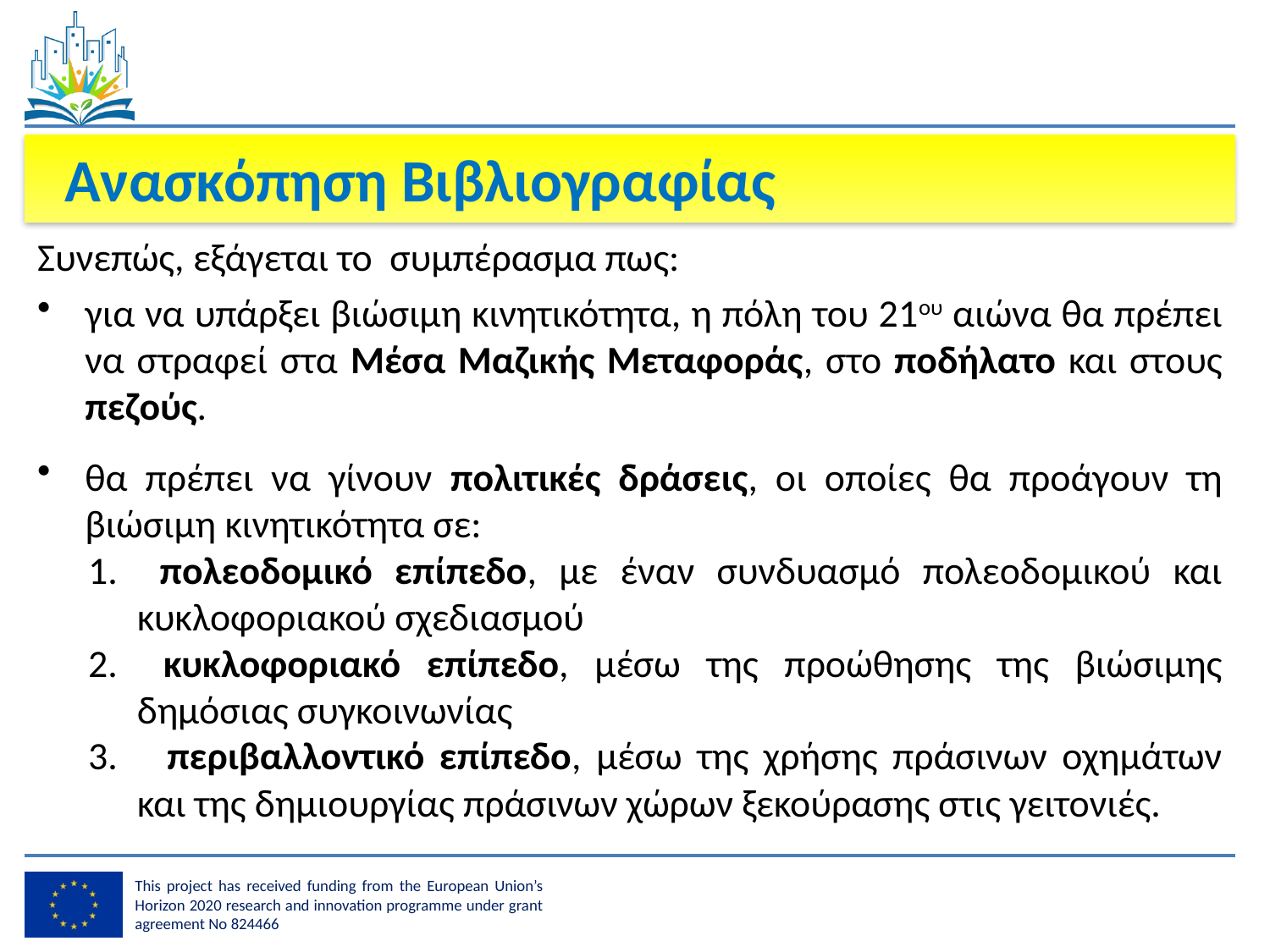

Ανασκόπηση Βιβλιογραφίας
Συνεπώς, εξάγεται το  συμπέρασμα πως:
για να υπάρξει βιώσιμη κινητικότητα, η πόλη του 21ου αιώνα θα πρέπει να στραφεί στα Μέσα Μαζικής Μεταφοράς, στο ποδήλατο και στους πεζούς.
θα πρέπει να γίνουν πολιτικές δράσεις, οι οποίες θα προάγουν τη βιώσιμη κινητικότητα σε:
 πολεοδομικό επίπεδο, με έναν συνδυασμό πολεοδομικού και κυκλοφοριακού σχεδιασμού
 κυκλοφοριακό επίπεδο, μέσω της προώθησης της βιώσιμης δημόσιας συγκοινωνίας
  περιβαλλοντικό επίπεδο, μέσω της χρήσης πράσινων οχημάτων και της δημιουργίας πράσινων χώρων ξεκούρασης στις γειτονιές.